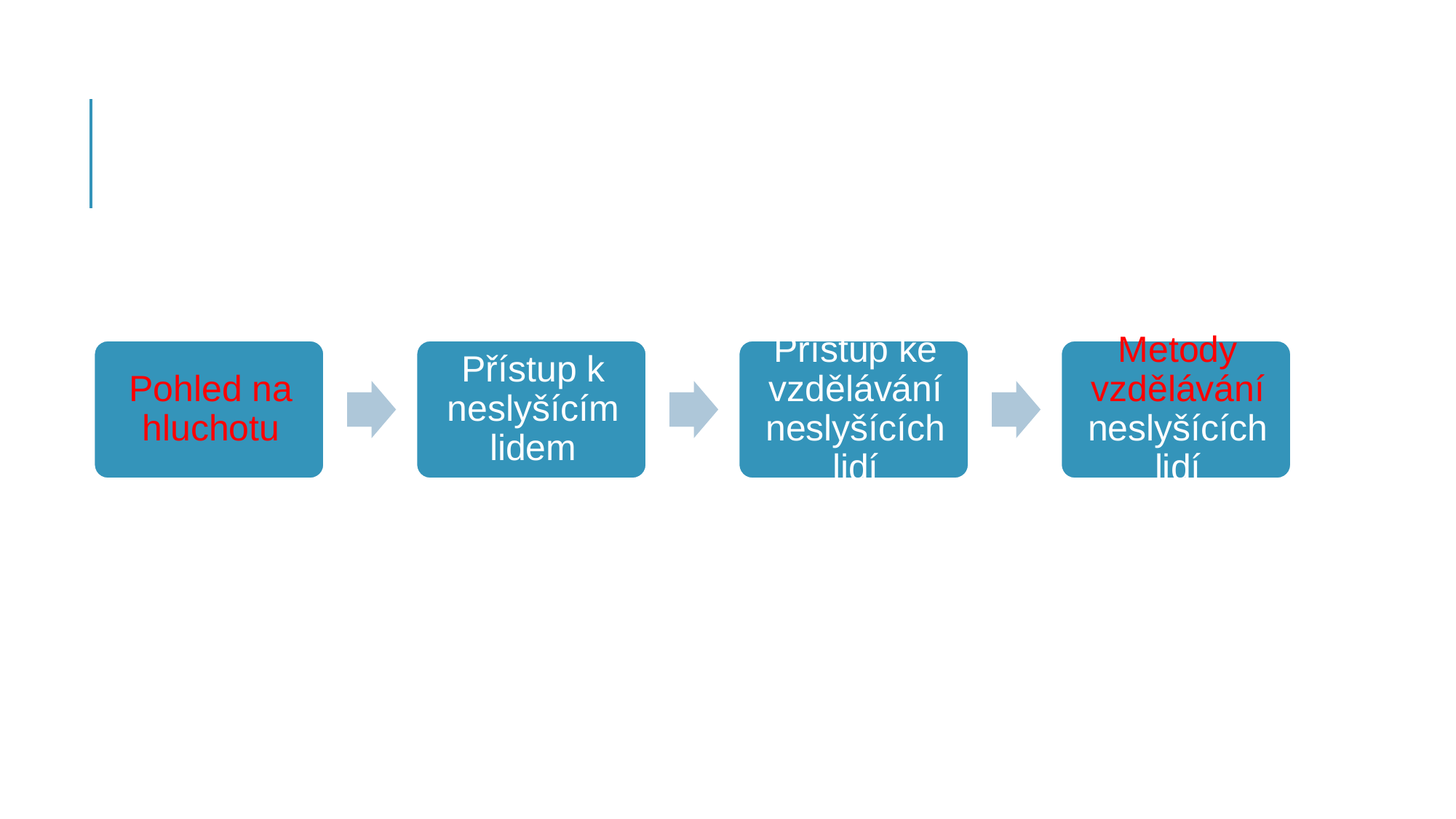

#
Pohled na hluchotu

Přístup k neslyšícím lidem

Přístup ke vzdělávání neslyšících lidí

Metody vzdělávání neslyšících lidí